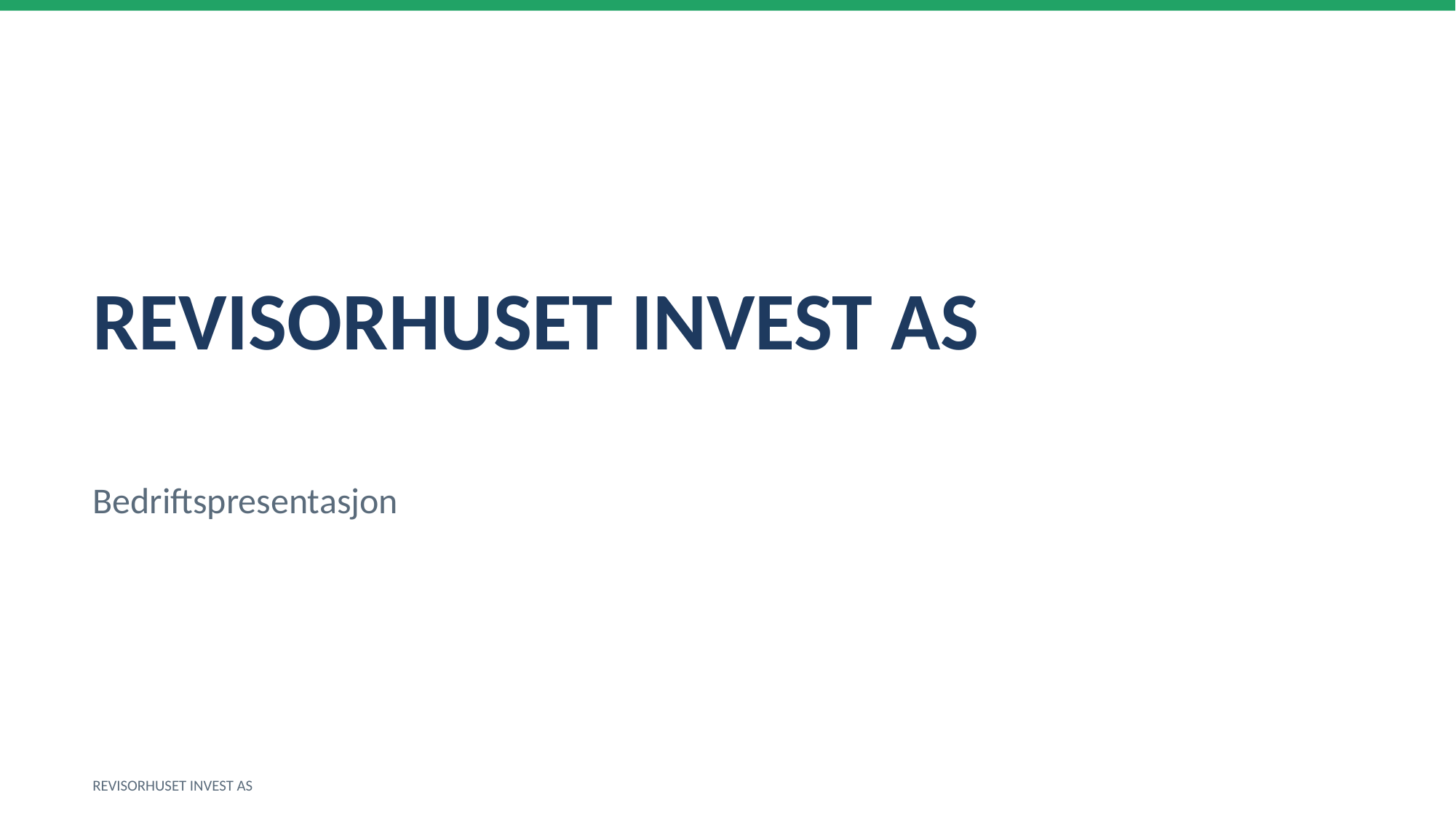

REVISORHUSET INVEST AS
Bedriftspresentasjon
REVISORHUSET INVEST AS